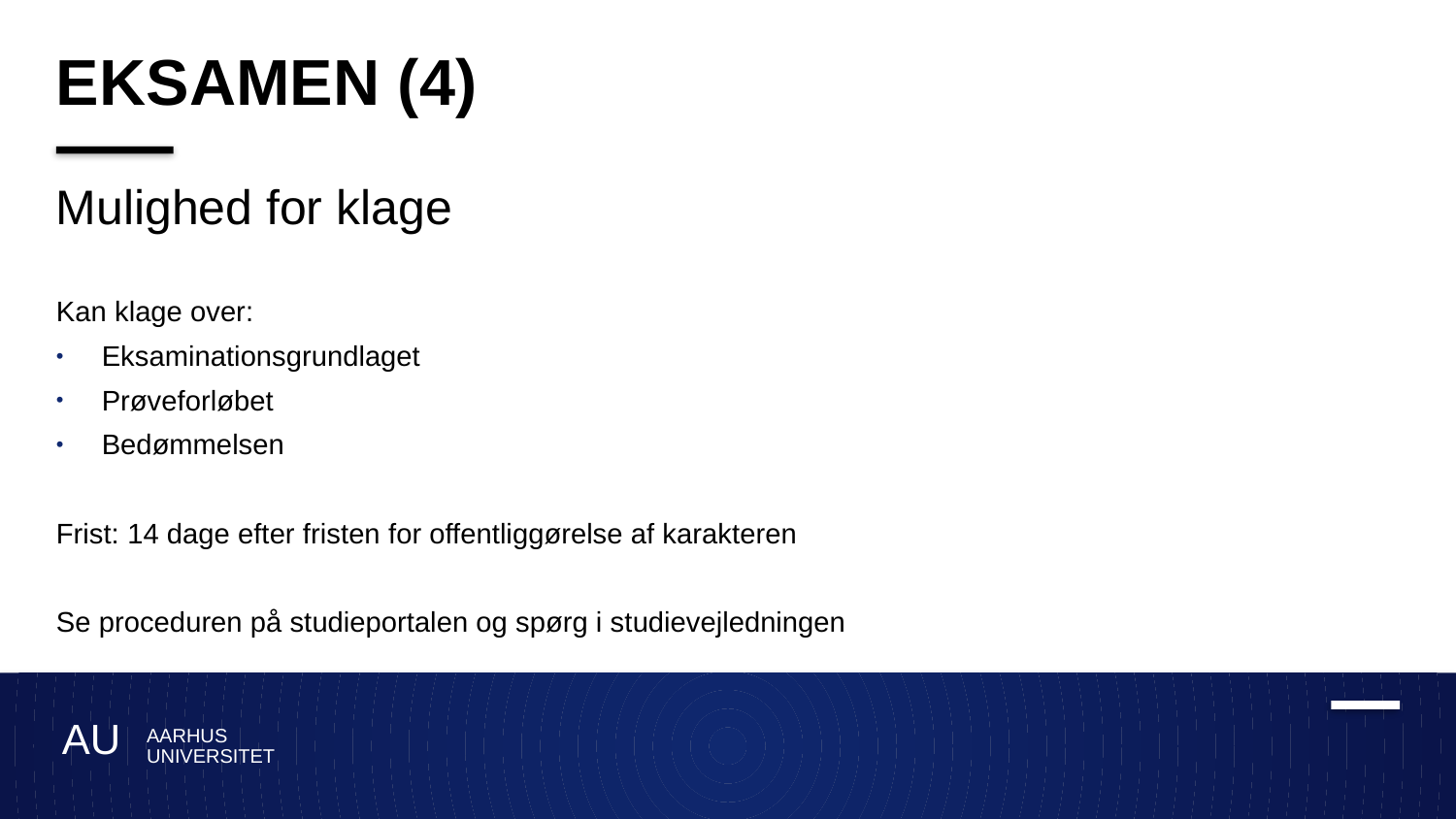

# Eksamen (4)
Mulighed for klage
Kan klage over:
Eksaminationsgrundlaget
Prøveforløbet
Bedømmelsen

Frist: 14 dage efter fristen for offentliggørelse af karakteren

Se proceduren på studieportalen og spørg i studievejledningen